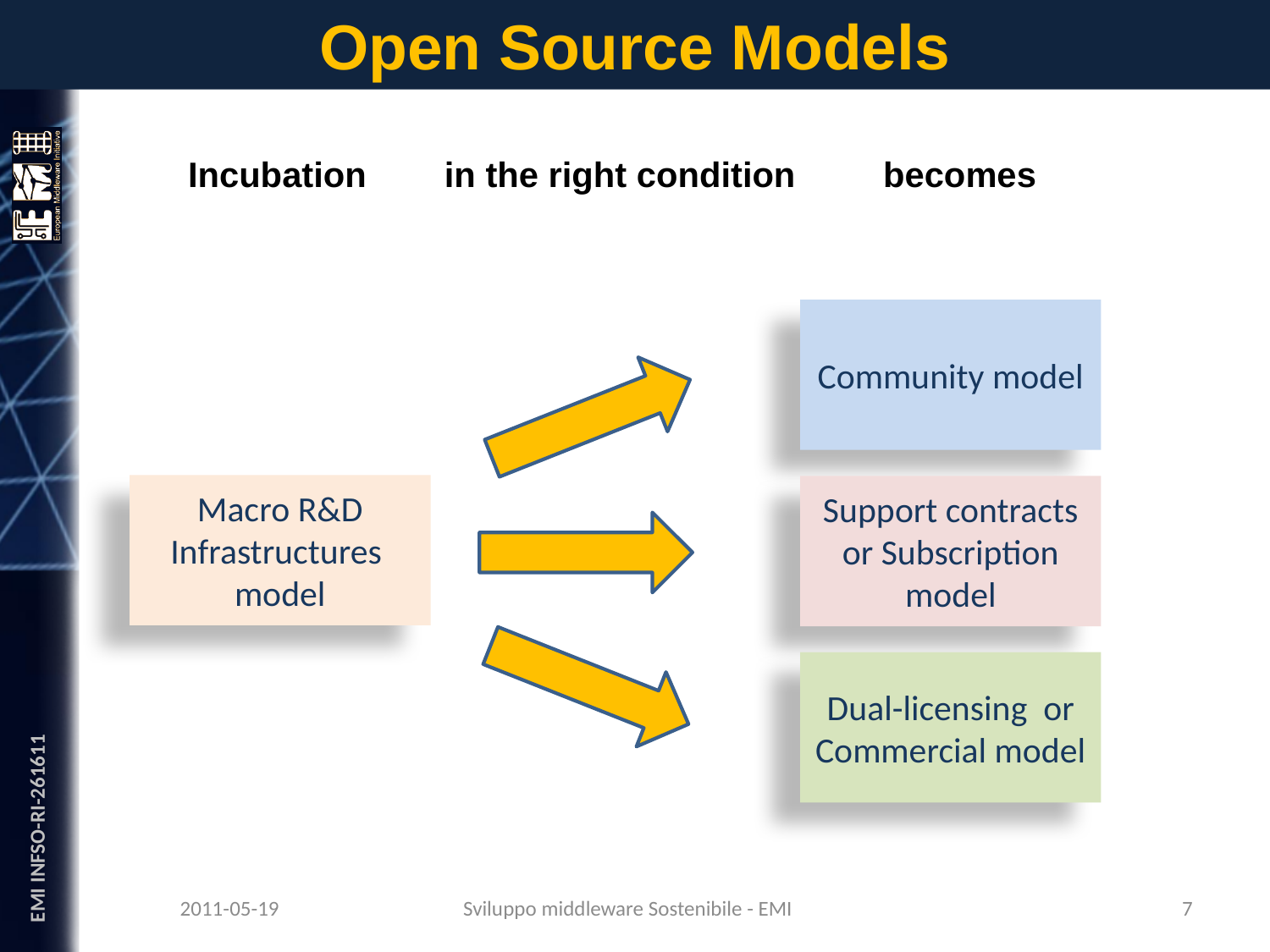

# Open Source Models
Incubation        in the right condition         becomes
Community model

Macro R&D Infrastructures  model
Support contracts or Subscription model

Dual-licensing  or Commercial model
2011-05-19
7
Sviluppo middleware Sostenibile - EMI